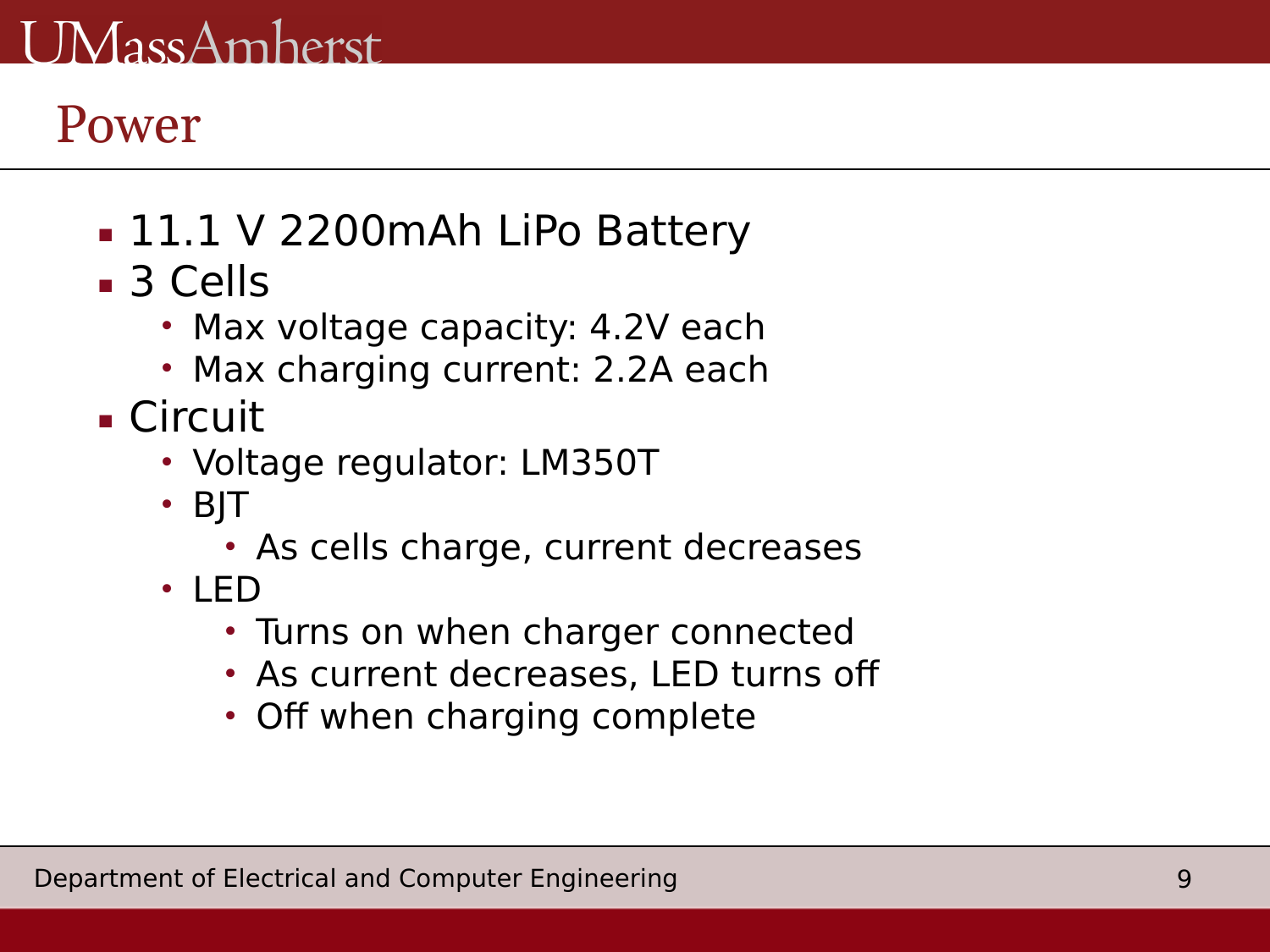

# Power
11.1 V 2200mAh LiPo Battery
3 Cells
Max voltage capacity: 4.2V each
Max charging current: 2.2A each
Circuit
Voltage regulator: LM350T
BJT
As cells charge, current decreases
LED
Turns on when charger connected
As current decreases, LED turns off
Off when charging complete